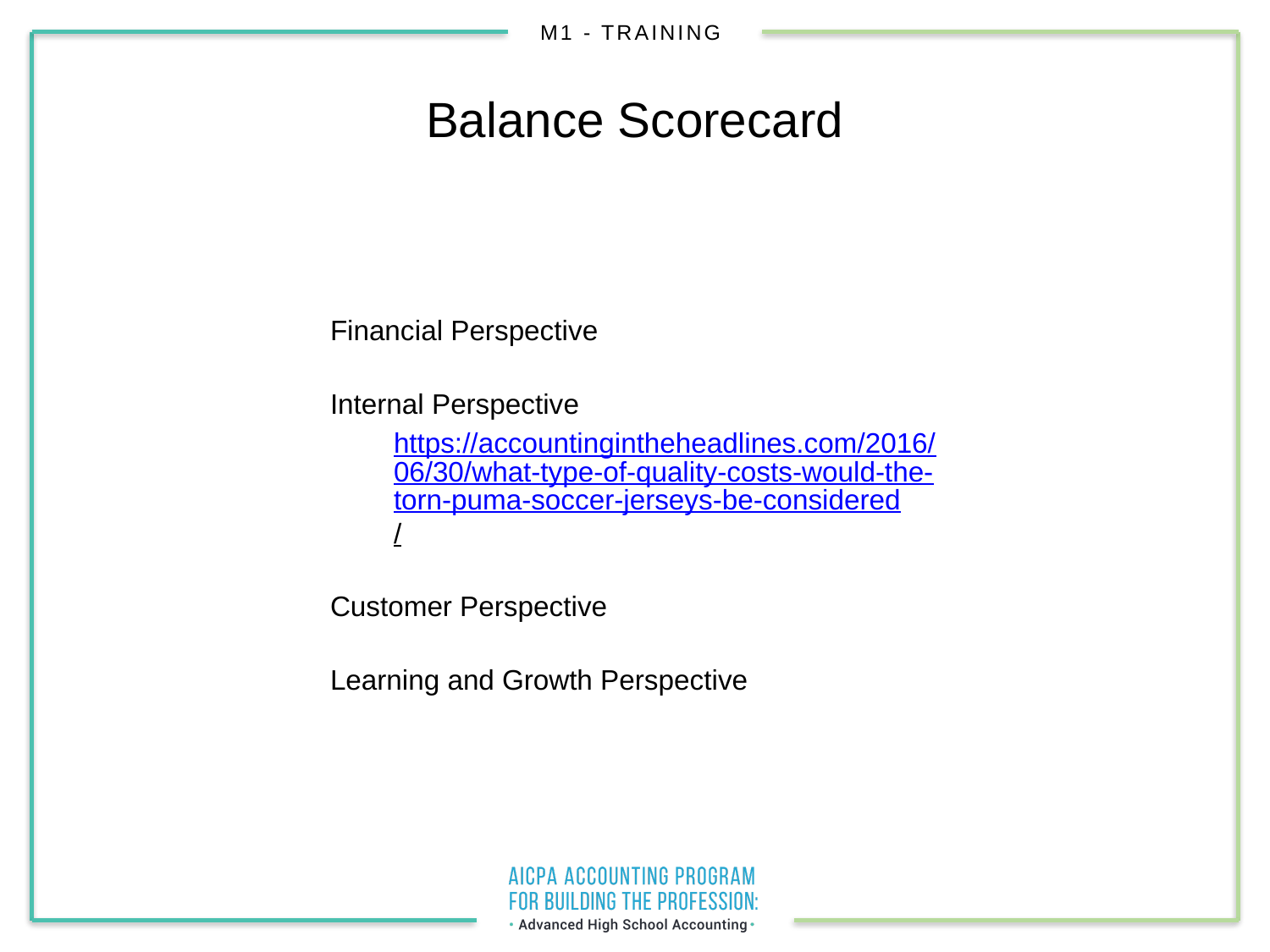

# Balance Scorecard
Financial Perspective
Internal Perspective
https://accountingintheheadlines.com/2016/06/30/what-type-of-quality-costs-would-the-torn-puma-soccer-jerseys-be-considered/
Customer Perspective
Learning and Growth Perspective